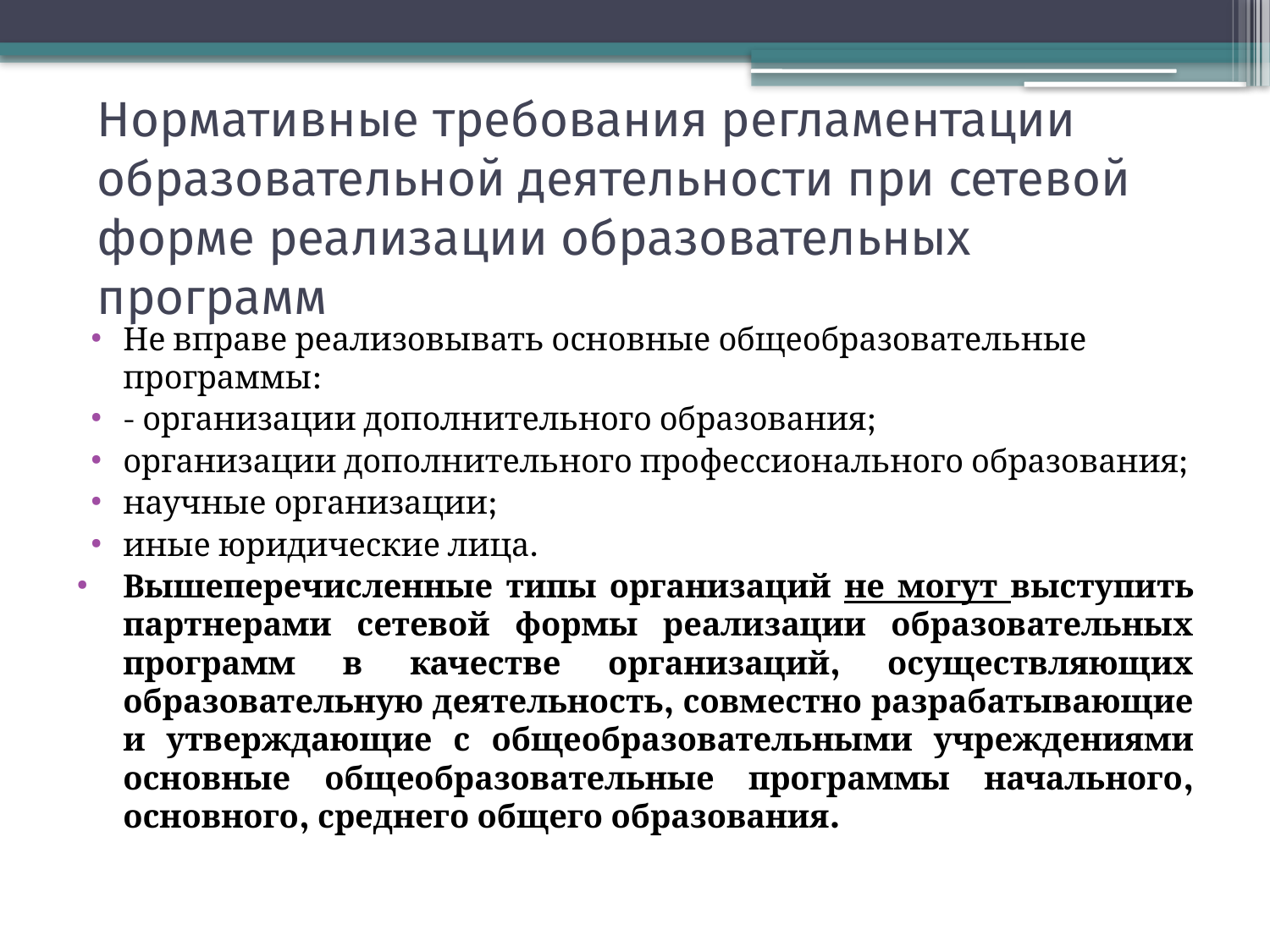

# Нормативные требования регламентации образовательной деятельности при сетевой форме реализации образовательных программ
Не вправе реализовывать основные общеобразовательные  программы:
- организации дополнительного образования;
организации дополнительного профессионального образования;
научные организации;
иные юридические лица.
Вышеперечисленные типы организаций не могут выступить партнерами сетевой формы реализации образовательных программ в качестве организаций, осуществляющих образовательную деятельность, совместно разрабатывающие и утверждающие с общеобразовательными учреждениями основные общеобразовательные программы начального, основного, среднего общего образования.